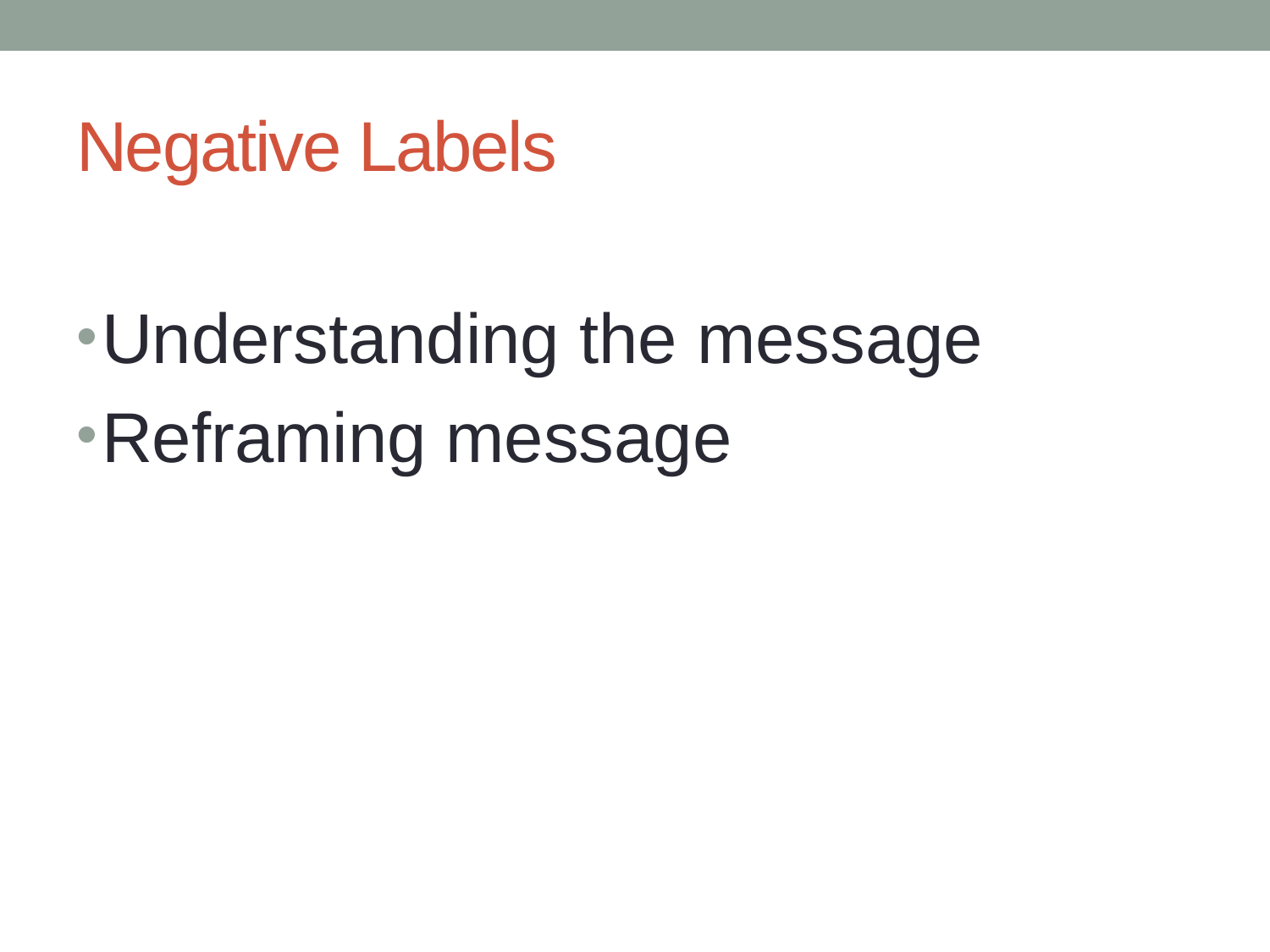

# Negative Labels

Understanding the message
Reframing message